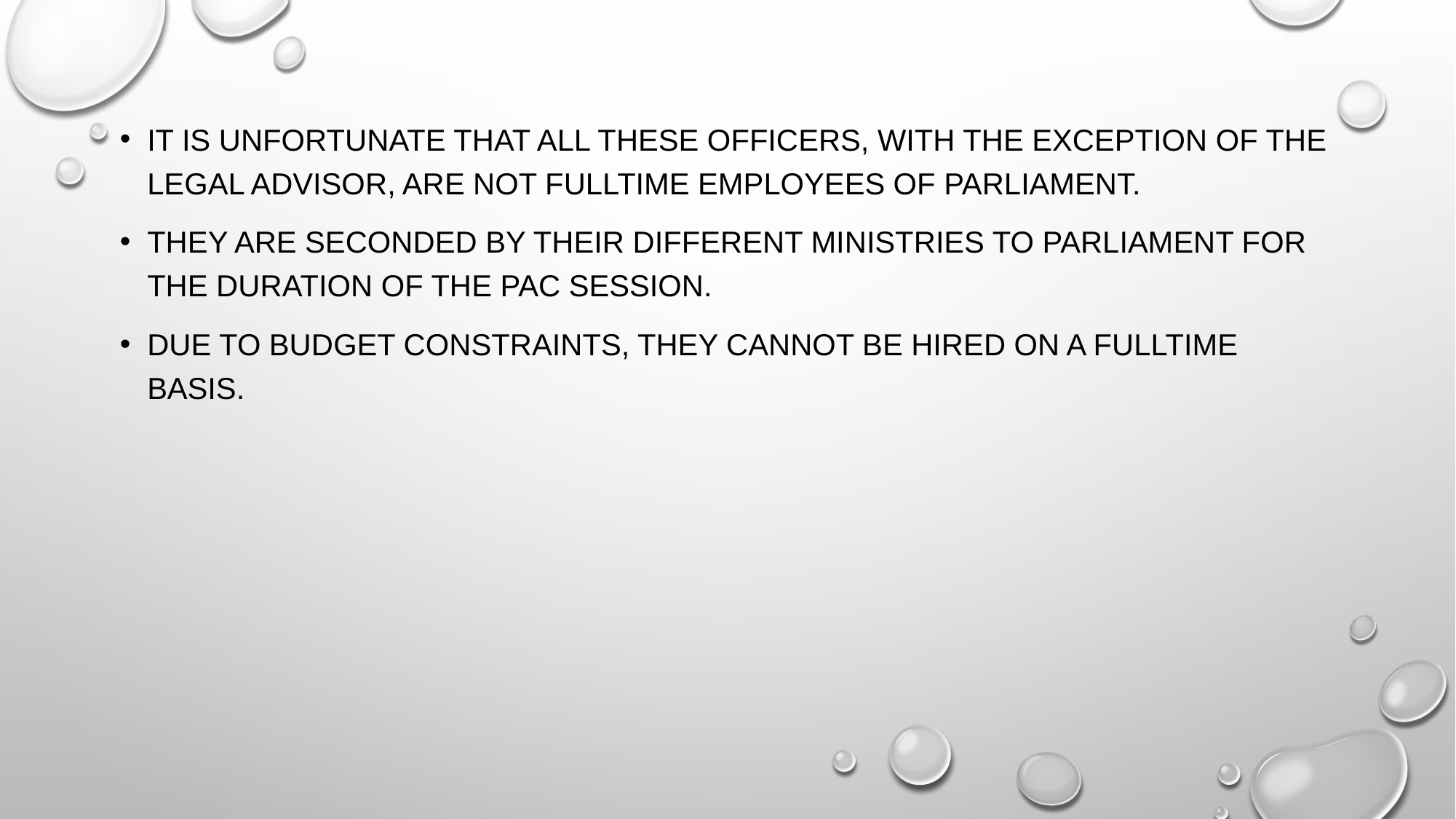

#
It is Unfortunate that all these officers, with the exception of the Legal Advisor, are not fulltime employees of Parliament.
They are seconded by their different Ministries to parliament for the duration of the PAC session.
Due to budget constraints, they cannot be hired on a fulltime basis.